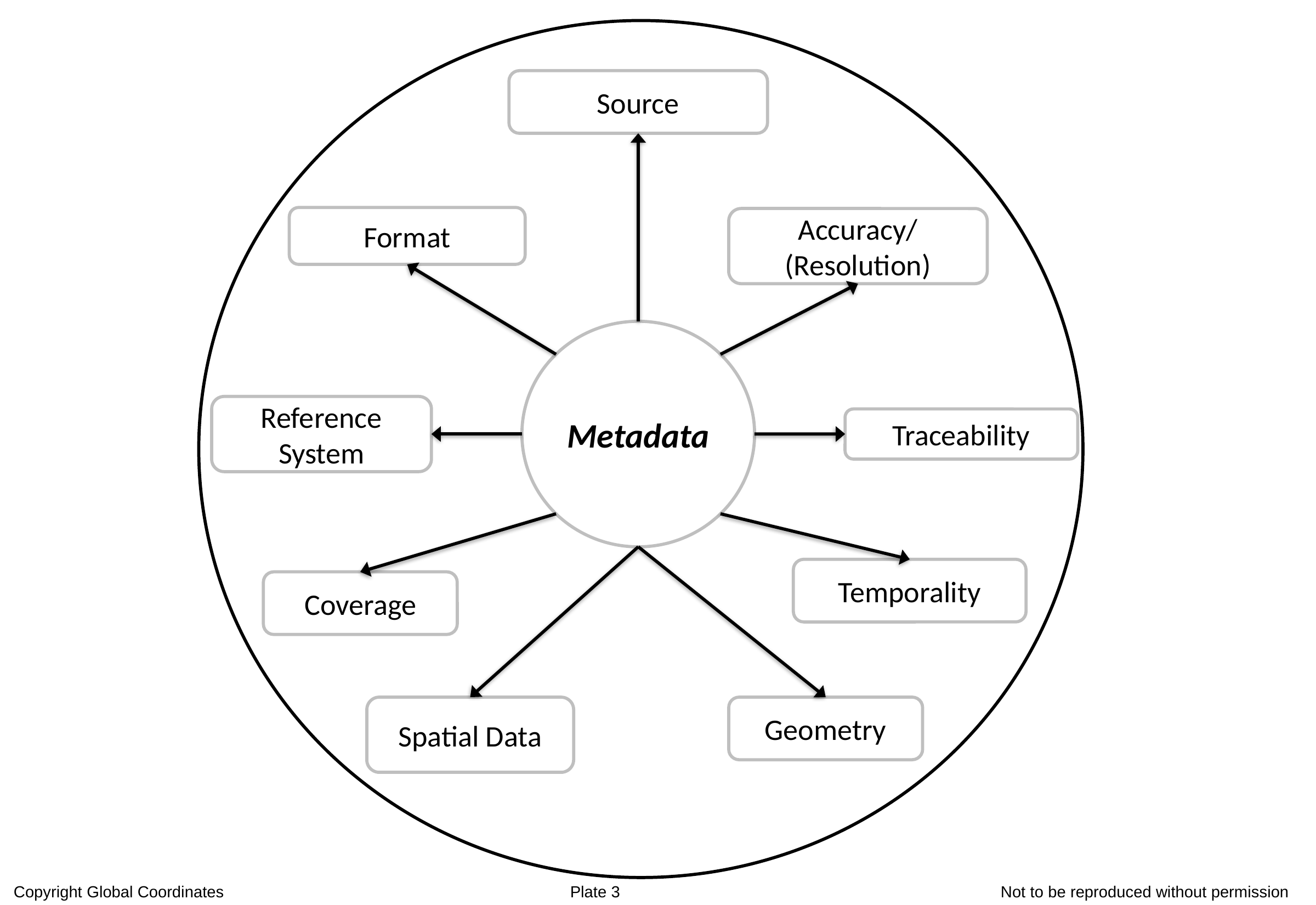

Source
Format
Accuracy/ (Resolution)
Metadata
Reference System
Traceability
Temporality
Coverage
Spatial Data
Geometry
Copyright Global Coordinates                                                                                                                                    			Not to be reproduced without permission
Plate 3